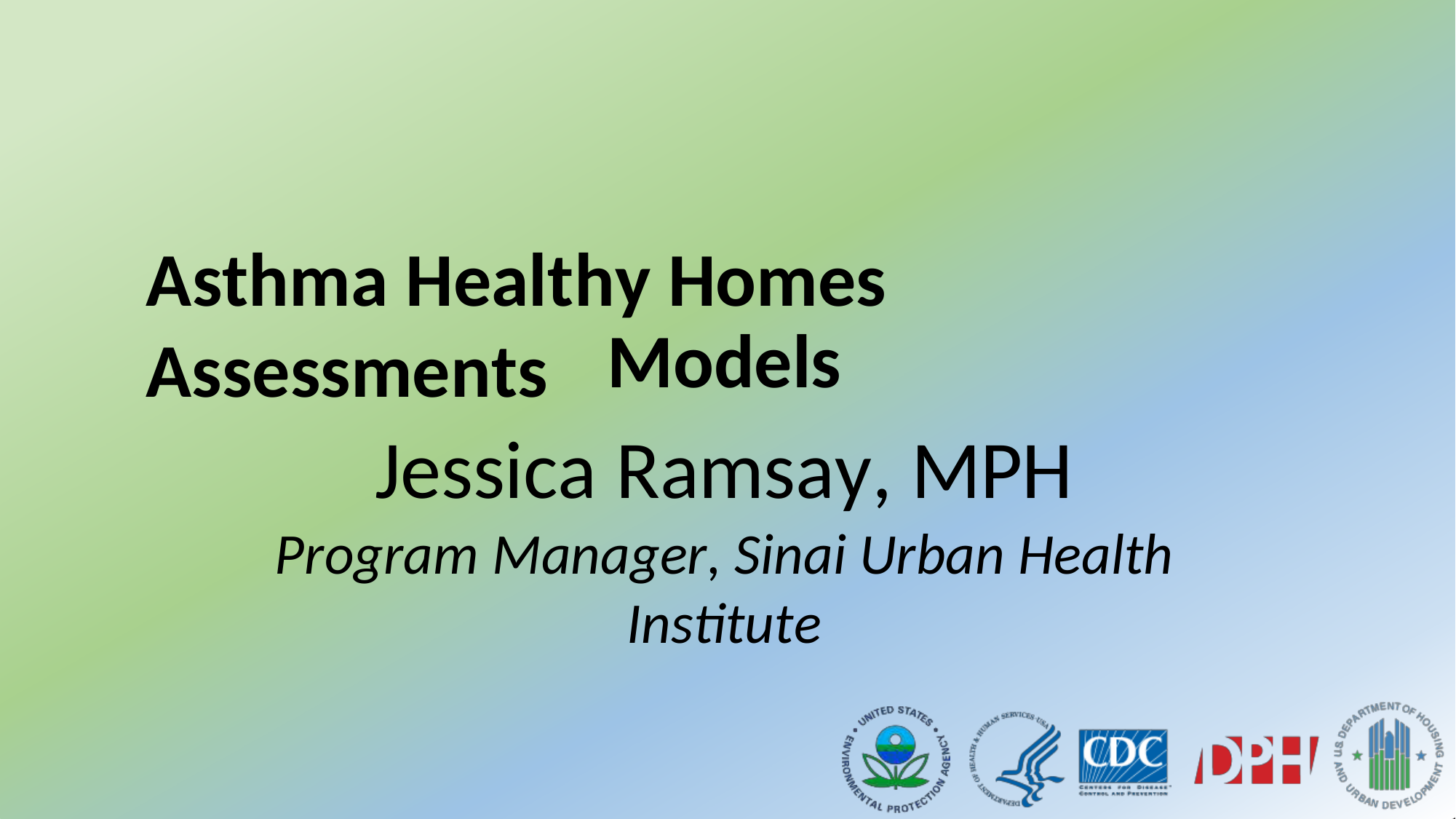

Asthma Healthy Homes Assessments
Models
Jessica Ramsay, MPH
Program Manager, Sinai Urban Health Institute